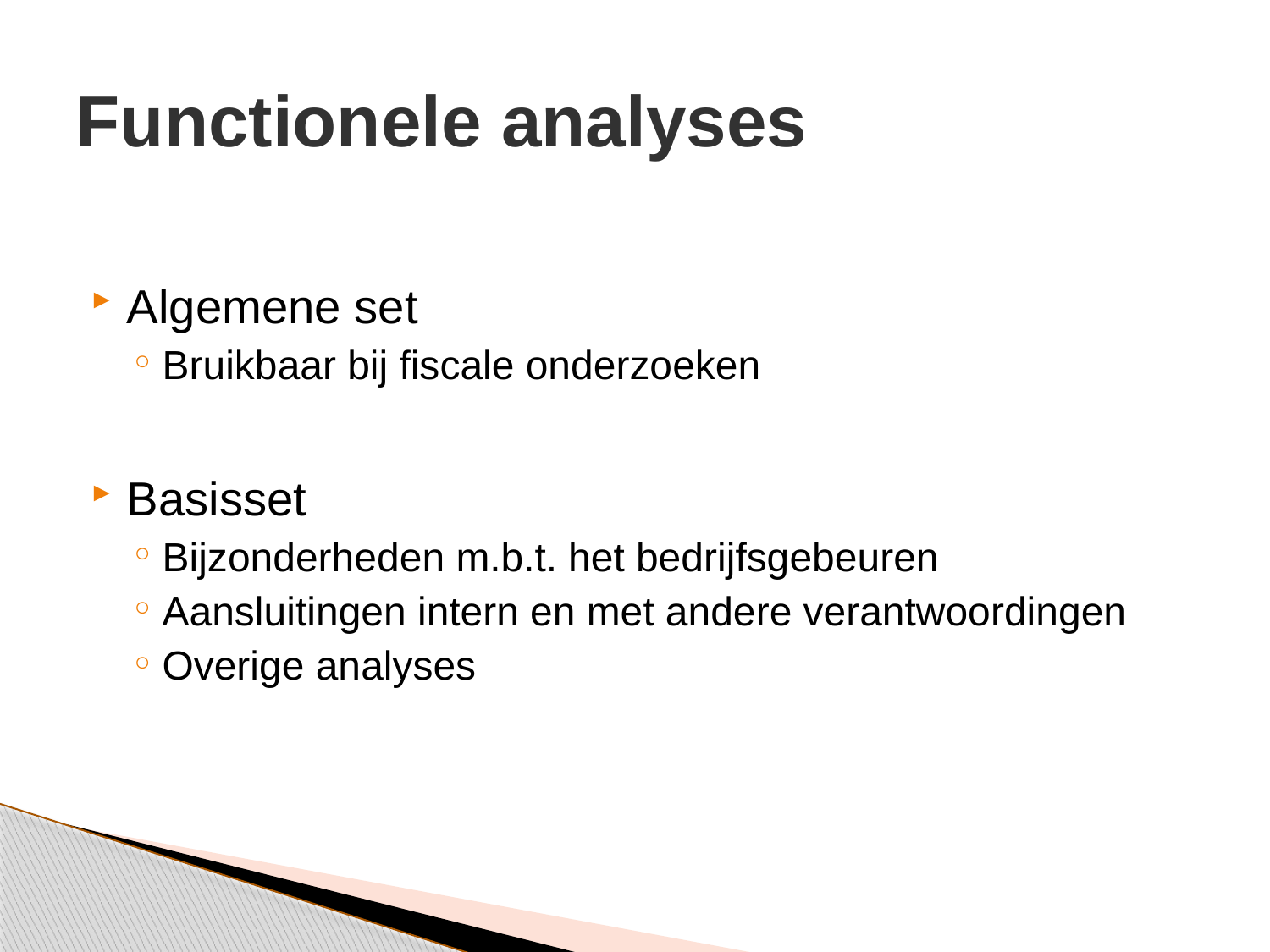

# Functionele analyses

Algemene set
Bruikbaar bij fiscale onderzoeken

Basisset
Bijzonderheden m.b.t. het bedrijfsgebeuren
Aansluitingen intern en met andere verantwoordingen
Overige analyses